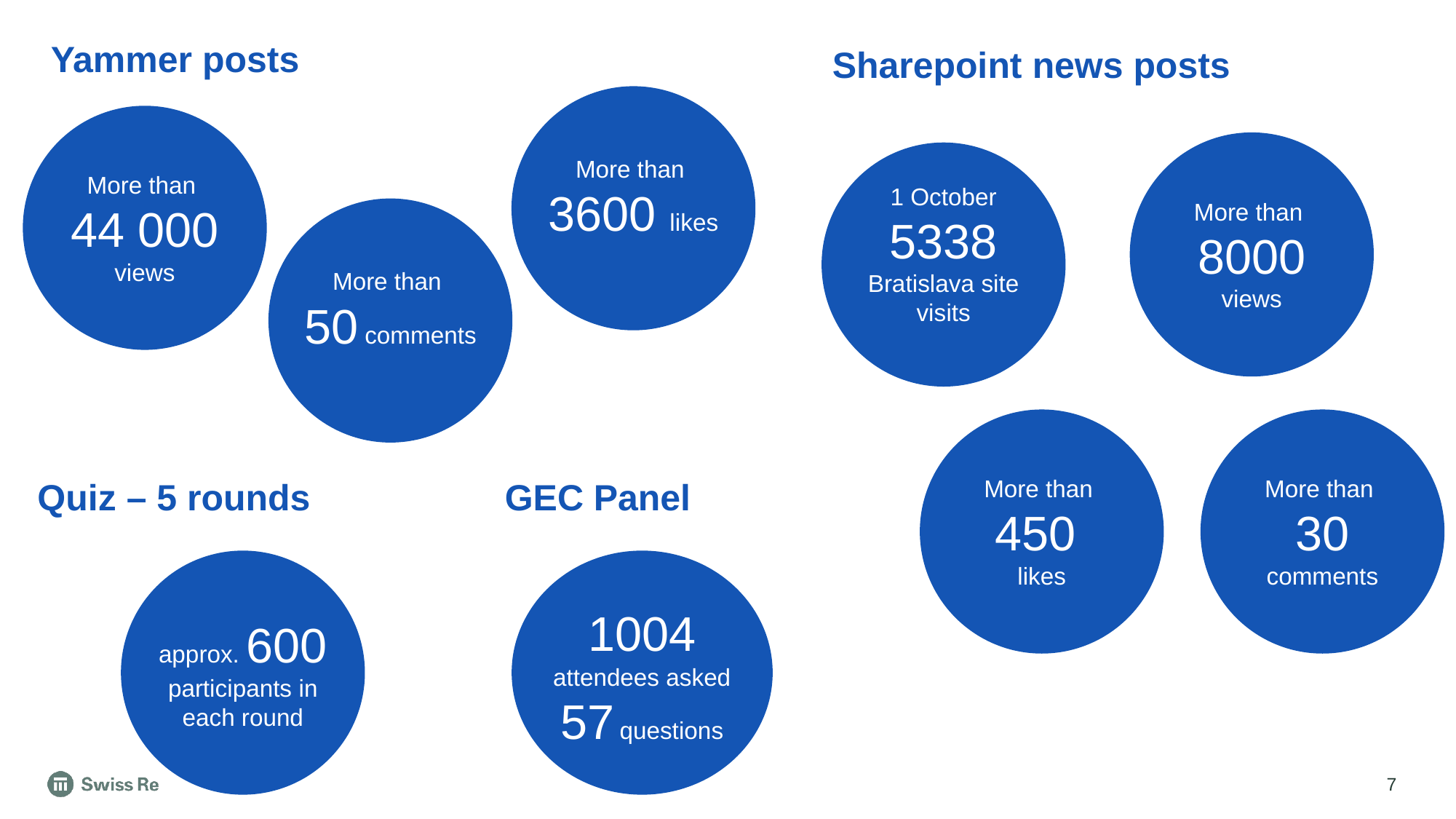

Yammer posts
Sharepoint news posts
More than
3600 likes
More than
44 000 views
More than
8000
views
1 October
5338 Bratislava site visits
More than
50 comments
More than
450
likes
More than
30 comments
GEC Panel
Quiz – 5 rounds
1004 attendees asked
57 questions
approx. 600
participants in each round
7